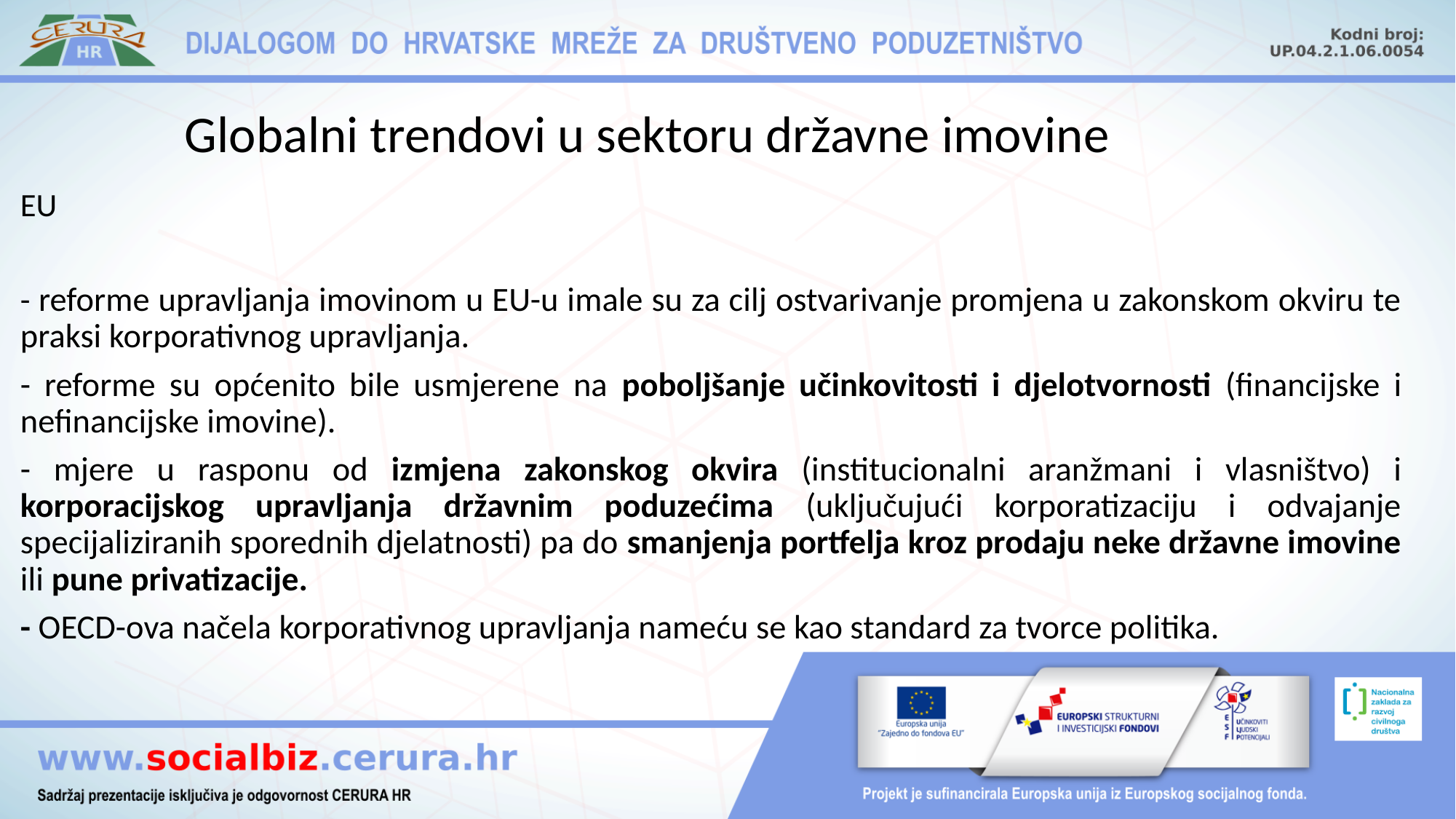

# Globalni trendovi u sektoru državne imovine
EU

- reforme upravljanja imovinom u EU-u imale su za cilj ostvarivanje promjena u zakonskom okviru te praksi korporativnog upravljanja.
- reforme su općenito bile usmjerene na poboljšanje učinkovitosti i djelotvornosti (financijske i nefinancijske imovine).
- mjere u rasponu od izmjena zakonskog okvira (institucionalni aranžmani i vlasništvo) i korporacijskog upravljanja državnim poduzećima (uključujući korporatizaciju i odvajanje specijaliziranih sporednih djelatnosti) pa do smanjenja portfelja kroz prodaju neke državne imovine ili pune privatizacije.
- OECD-ova načela korporativnog upravljanja nameću se kao standard za tvorce politika.